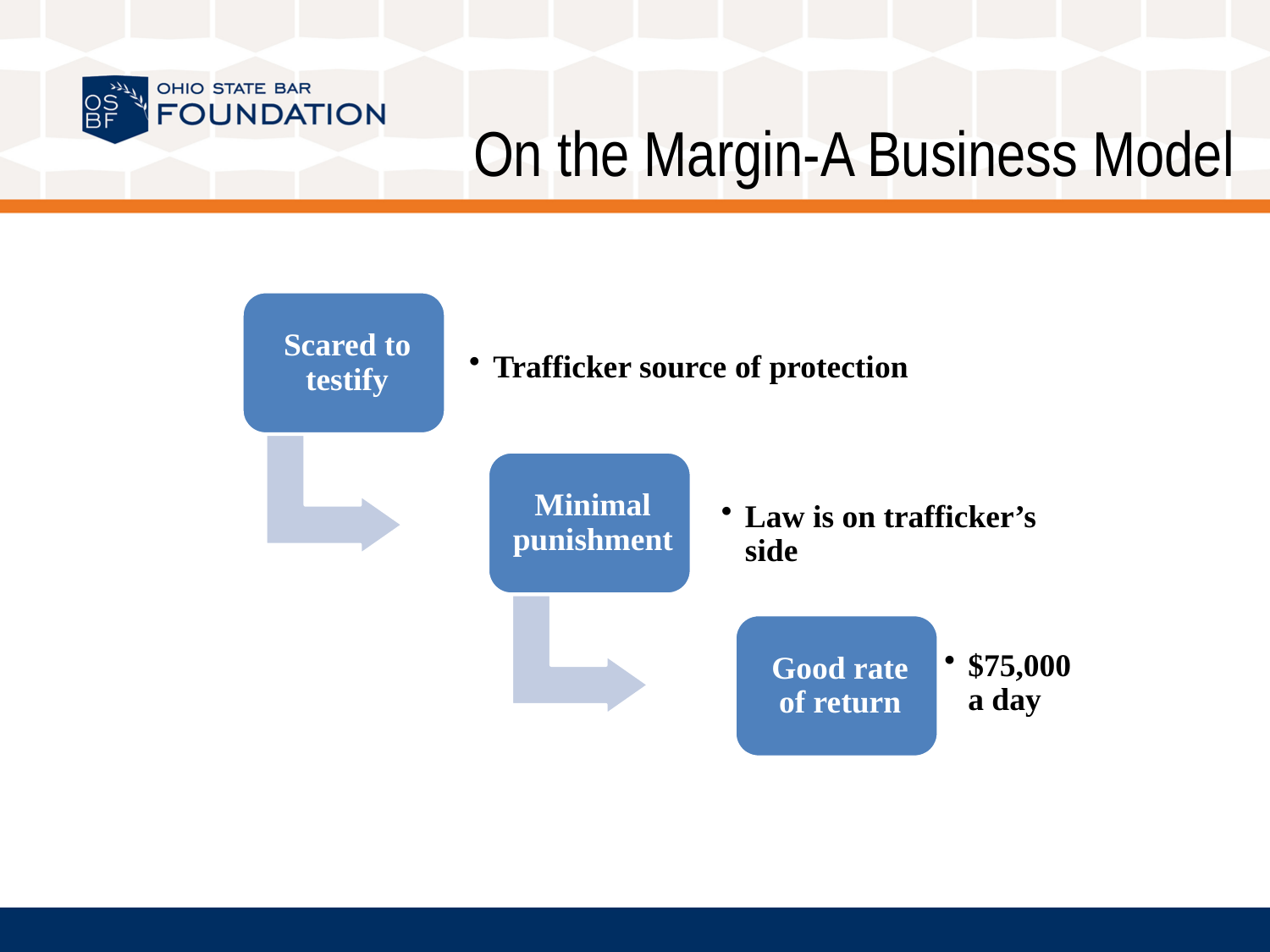

On the Margin-A Business Model
Scared to testify
Trafficker source of protection
Minimal punishment
Law is on trafficker’s side
Good rate of return
$75,000 a day